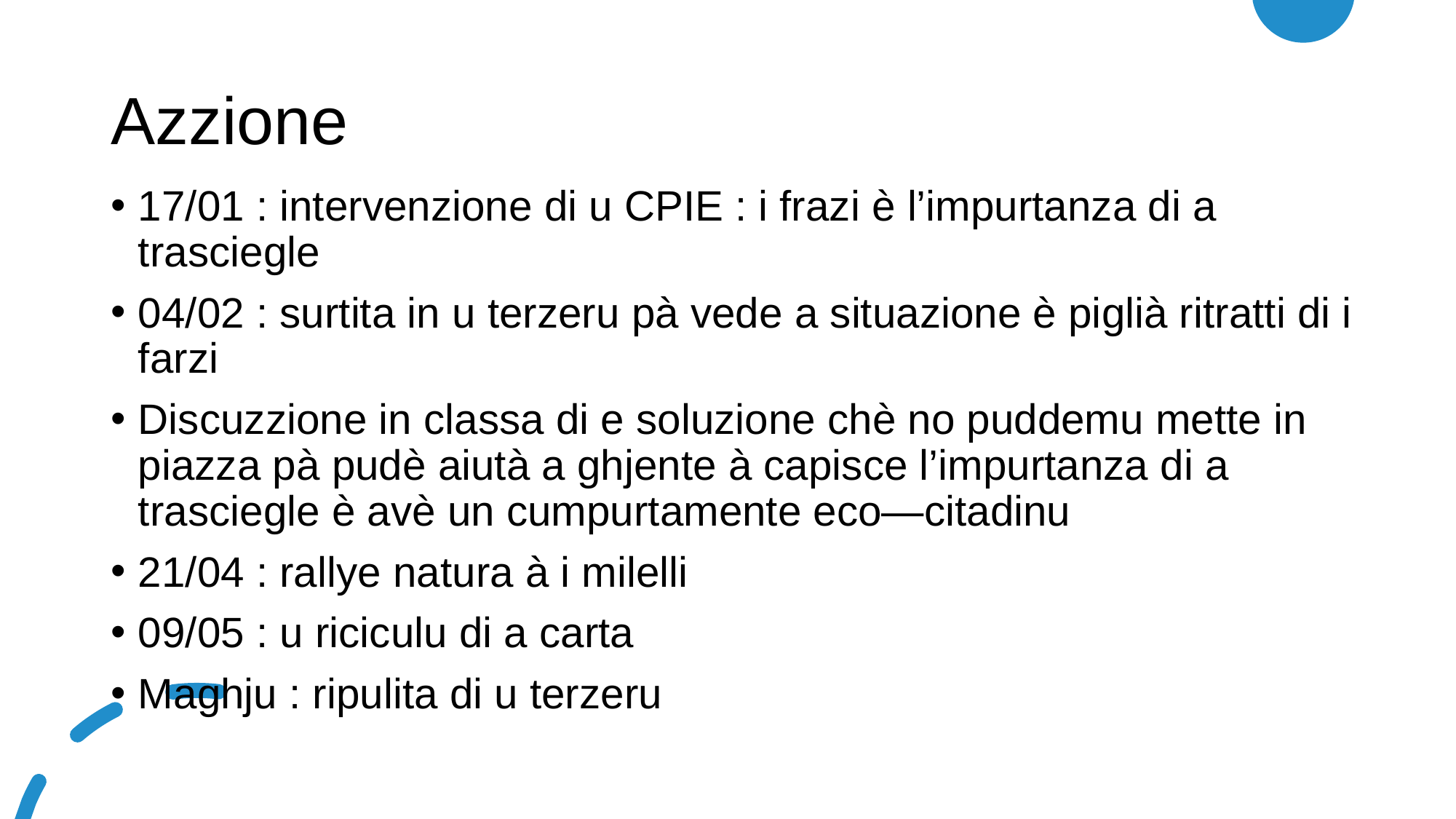

# Azzione
17/01 : intervenzione di u CPIE : i frazi è l’impurtanza di a trasciegle
04/02 : surtita in u terzeru pà vede a situazione è piglià ritratti di i farzi
Discuzzione in classa di e soluzione chè no puddemu mette in piazza pà pudè aiutà a ghjente à capisce l’impurtanza di a trasciegle è avè un cumpurtamente eco—citadinu
21/04 : rallye natura à i milelli
09/05 : u riciculu di a carta
Maghju : ripulita di u terzeru